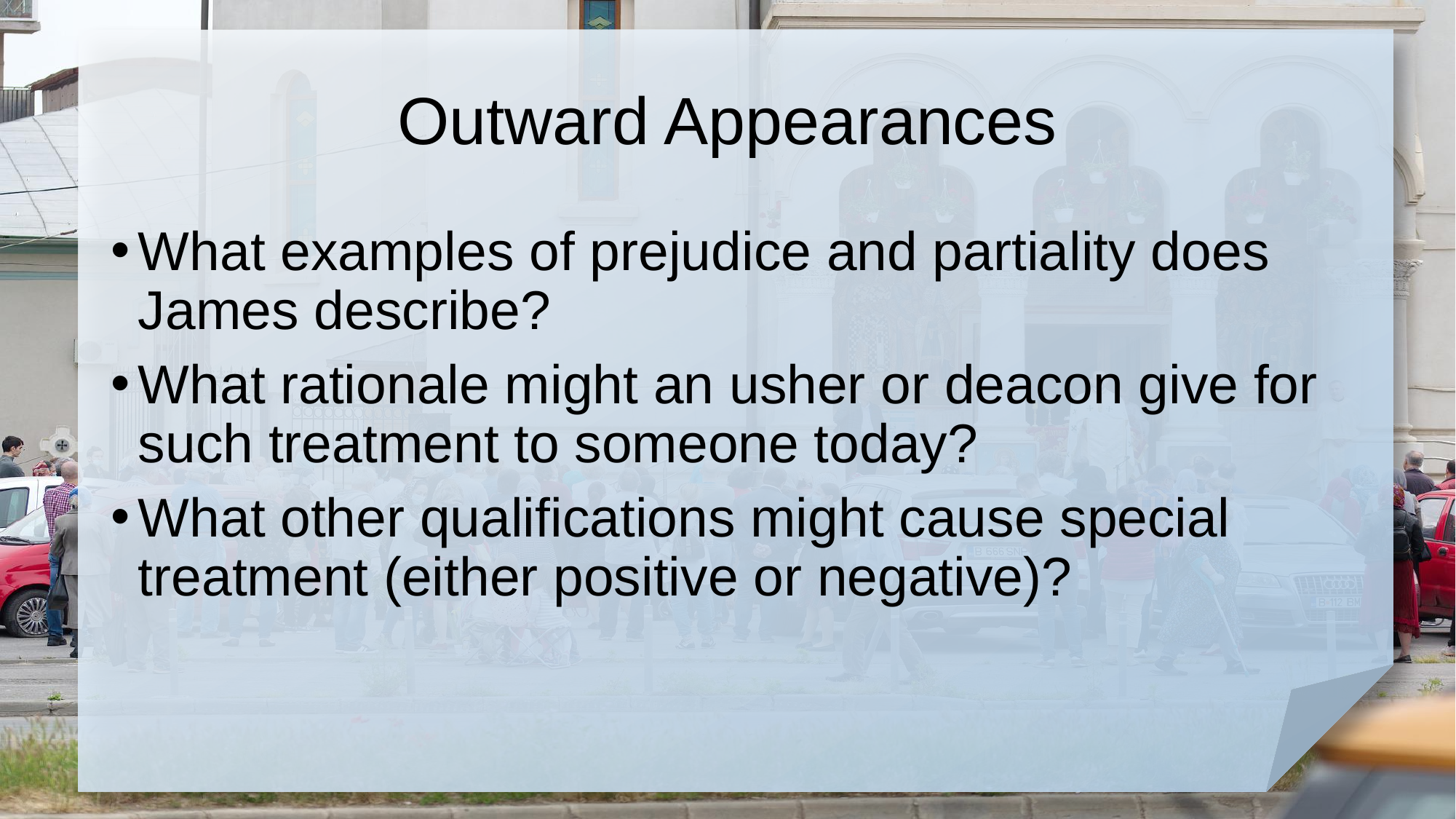

# Outward Appearances
What examples of prejudice and partiality does James describe?
What rationale might an usher or deacon give for such treatment to someone today?
What other qualifications might cause special treatment (either positive or negative)?